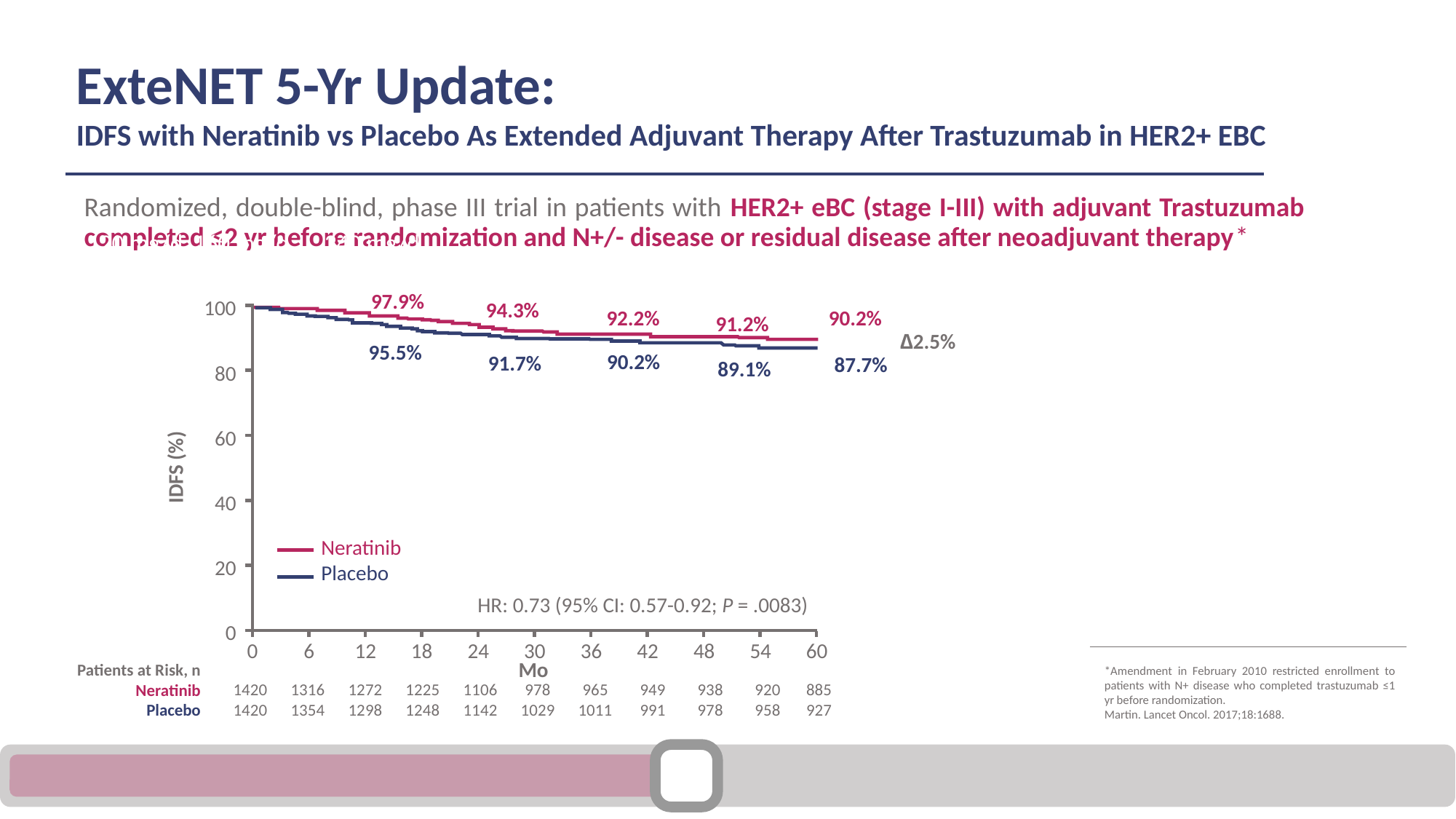

ExteNET 5-Yr Update:
IDFS with Neratinib vs Placebo As Extended Adjuvant Therapy After Trastuzumab in HER2+ EBC
Randomized, double-blind, phase III trial in patients with HER2+ eBC (stage I-III) with adjuvant Trastuzumab completed ≤2 yr before randomization and N+/- disease or residual disease after neoadjuvant therapy*
120 mg/d
160 mg/d
240 mg/d
97.9%
100
94.3%
92.2%
90.2%
91.2%

∆2.5%
95.5%
90.2%
91.7%
87.7%
89.1%
80
60
IDFS (%)
40
Neratinib
Placebo
20
HR: 0.73 (95% CI: 0.57-0.92; P = .0083)
0
0
6
12
18
24
30
36
42
48
54
60
Mo
Patients at Risk, n
Neratinib
Placebo
1420
1420
1316
1354
1272
1298
1225
1248
1106
1142
978
1029
965
1011
949
991
938
978
920
958
885
927
*Amendment in February 2010 restricted enrollment to patients with N+ disease who completed trastuzumab ≤1 yr before randomization.
Martin. Lancet Oncol. 2017;18:1688.